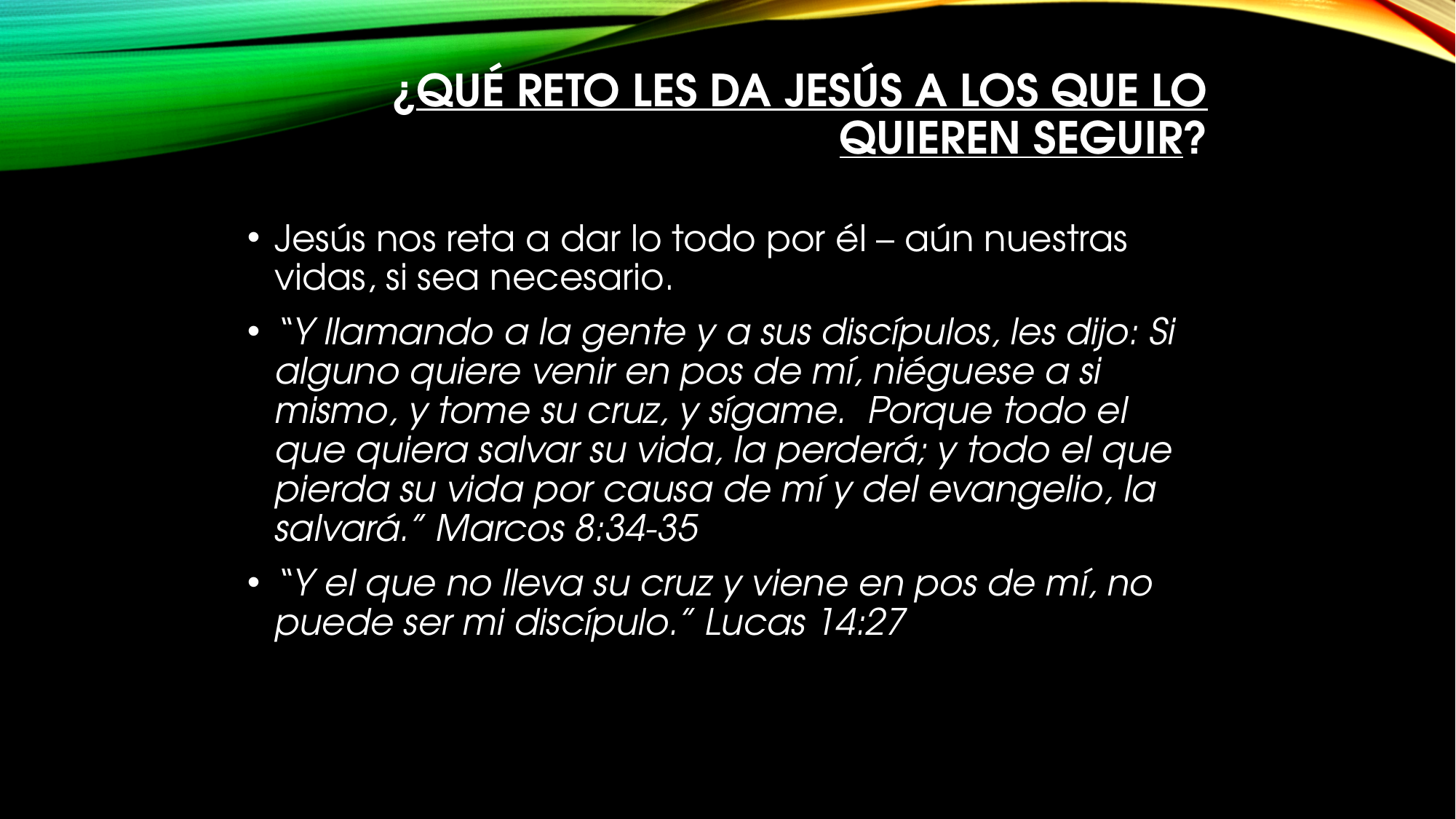

# ¿Qué reto les da Jesús a los que lo quieren seguir?
Jesús nos reta a dar lo todo por él – aún nuestras vidas, si sea necesario.
“Y llamando a la gente y a sus discípulos, les dijo: Si alguno quiere venir en pos de mí, niéguese a si mismo, y tome su cruz, y sígame.  Porque todo el que quiera salvar su vida, la perderá; y todo el que pierda su vida por causa de mí y del evangelio, la salvará.” Marcos 8:34-35
“Y el que no lleva su cruz y viene en pos de mí, no puede ser mi discípulo.” Lucas 14:27